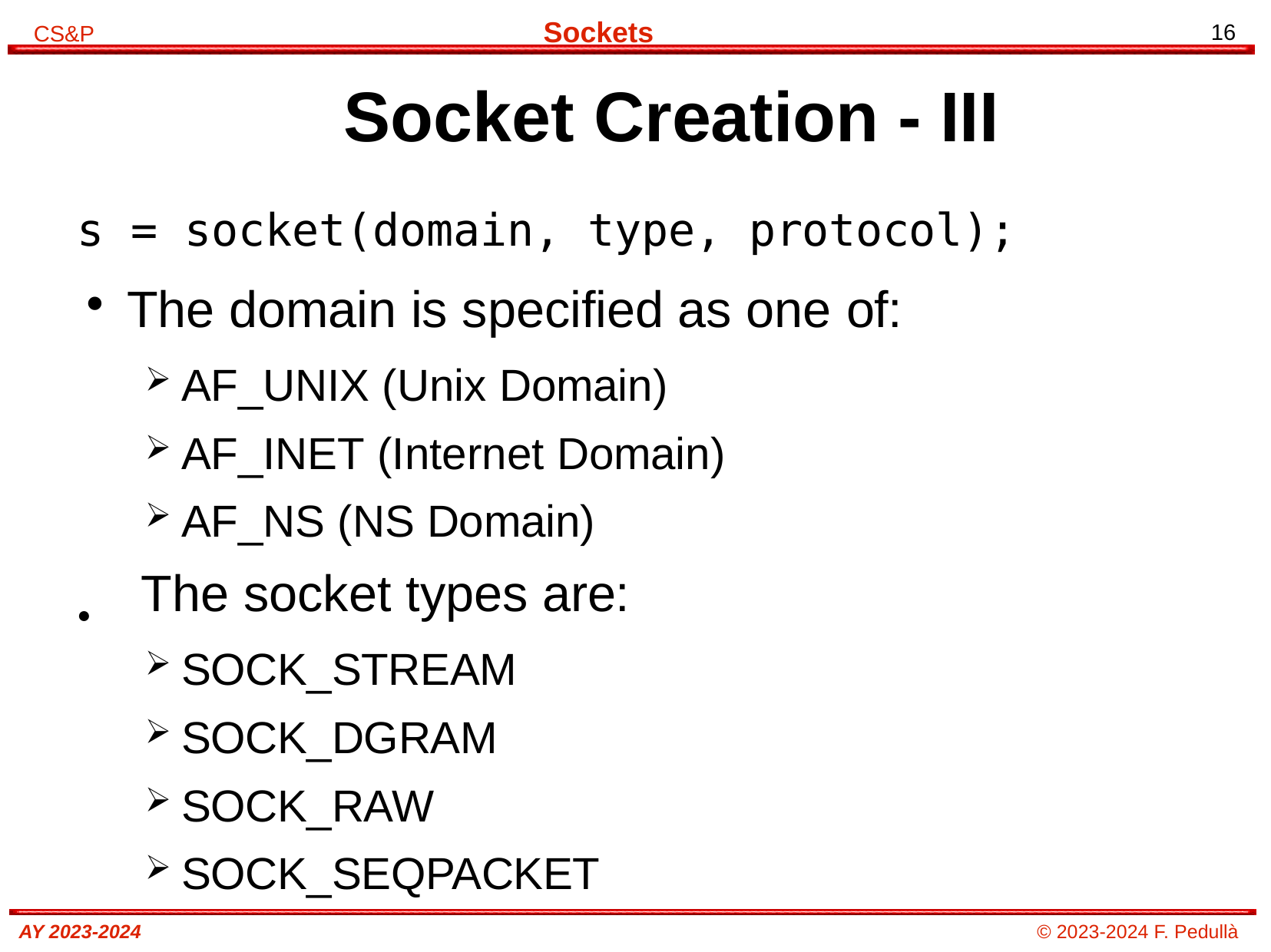

# Socket Creation - III
s = socket(domain, type, protocol);
The domain is specified as one of:
AF_UNIX (Unix Domain)
AF_INET (Internet Domain)
AF_NS (NS Domain)
The socket types are:
SOCK_STREAM
SOCK_DGRAM
SOCK_RAW
SOCK_SEQPACKET
●